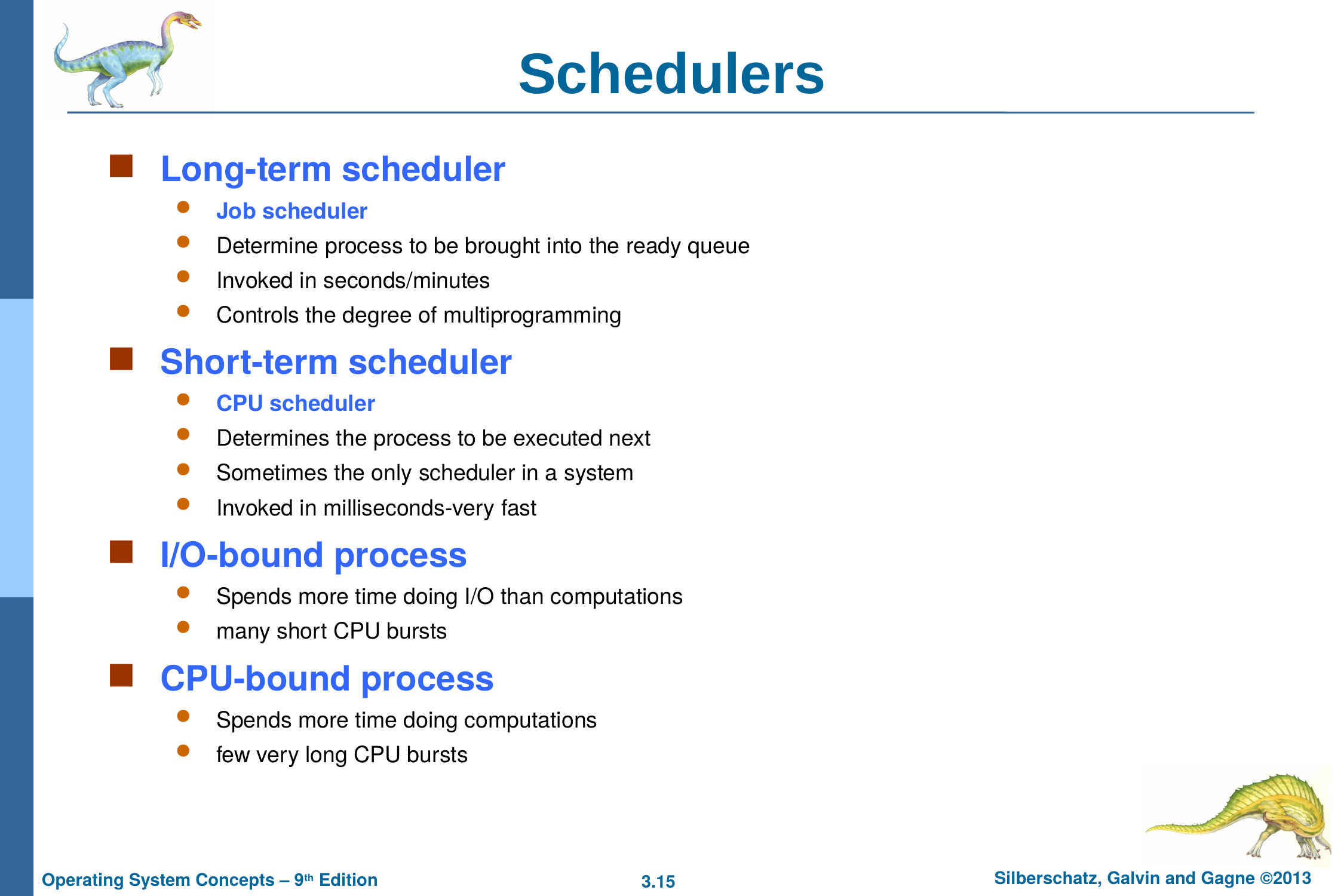

# Schedulers
Long-term scheduler
Job scheduler
Determine process to be brought into the ready queue
Invoked in seconds/minutes
Controls the degree of multiprogramming
Short-term scheduler
CPU scheduler
Determines the process to be executed next
Sometimes the only scheduler in a system
Invoked in milliseconds-very fast
I/O-bound process
Spends more time doing I/O than computations
many short CPU bursts
CPU-bound process
Spends more time doing computations
few very long CPU bursts